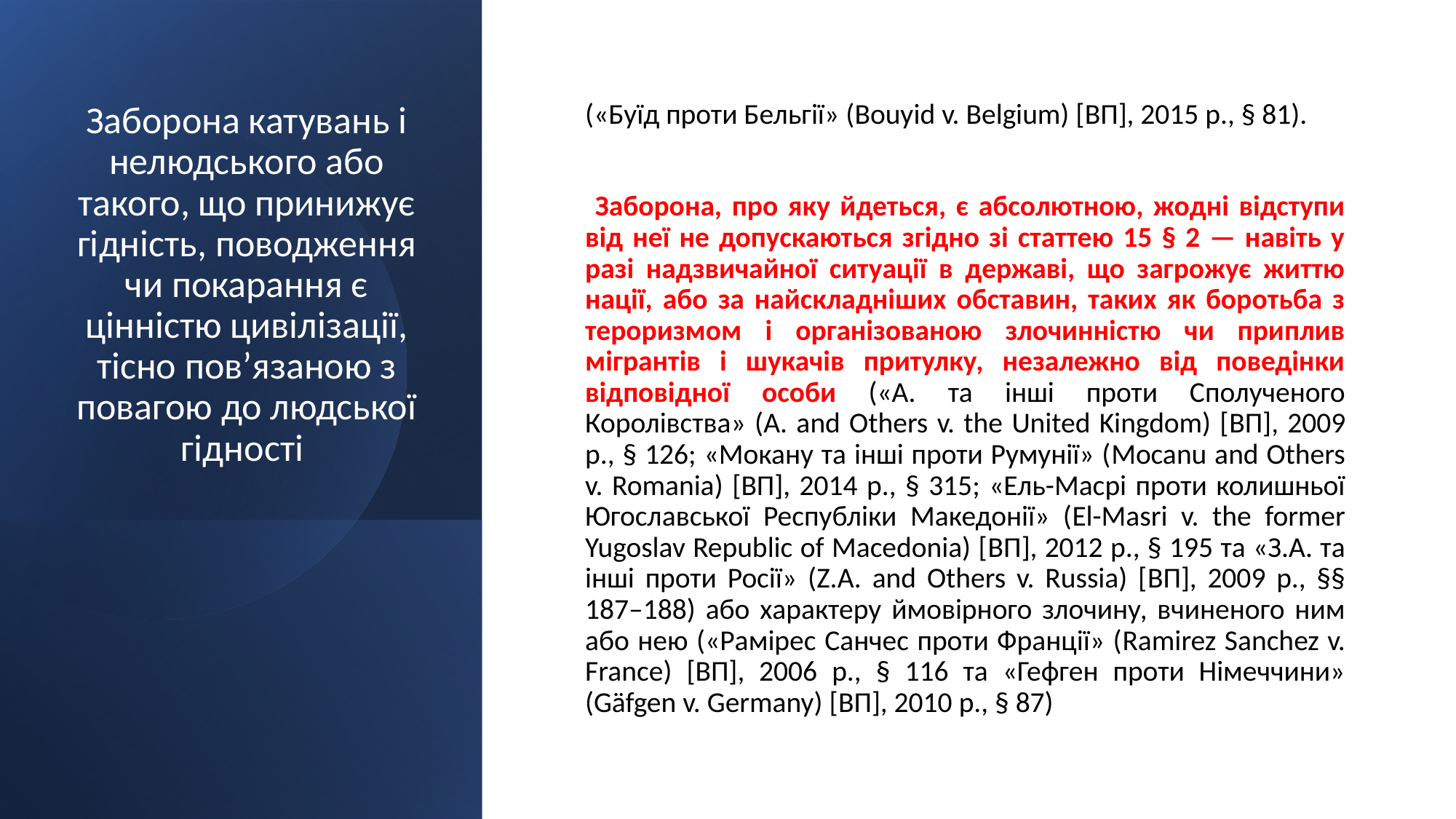

# Заборона катувань і нелюдського або такого, що принижує гідність, поводження чи покарання є цінністю цивілізації, тісно пов’язаною з повагою до людської гідності
(«Буїд проти Бельгії» (Bouyid v. Belgium) [ВП], 2015 р., § 81).

 Заборона, про яку йдеться, є абсолютною, жодні відступи від неї не допускаються згідно зі статтею 15 § 2 — навіть у разі надзвичайної ситуації в державі, що загрожує життю нації, або за найскладніших обставин, таких як боротьба з тероризмом і організованою злочинністю чи приплив мігрантів і шукачів притулку, незалежно від поведінки відповідної особи («А. та інші проти Сполученого Королівства» (A. and Others v. the United Kingdom) [ВП], 2009 р., § 126; «Мокану та інші проти Румунії» (Mocanu and Others v. Romania) [ВП], 2014 р., § 315; «Ель-Масрі проти колишньої Югославської Республіки Македонії» (El-Masri v. the former Yugoslav Republic of Macedonia) [ВП], 2012 р., § 195 та «З.А. та інші проти Росії» (Z.A. and Others v. Russia) [ВП], 2009 р., §§ 187–188) або характеру ймовірного злочину, вчиненого ним або нею («Рамірес Санчес проти Франції» (Ramirez Sanchez v. France) [ВП], 2006 р., § 116 та «Гефген проти Німеччини» (Gäfgen v. Germany) [ВП], 2010 р., § 87)